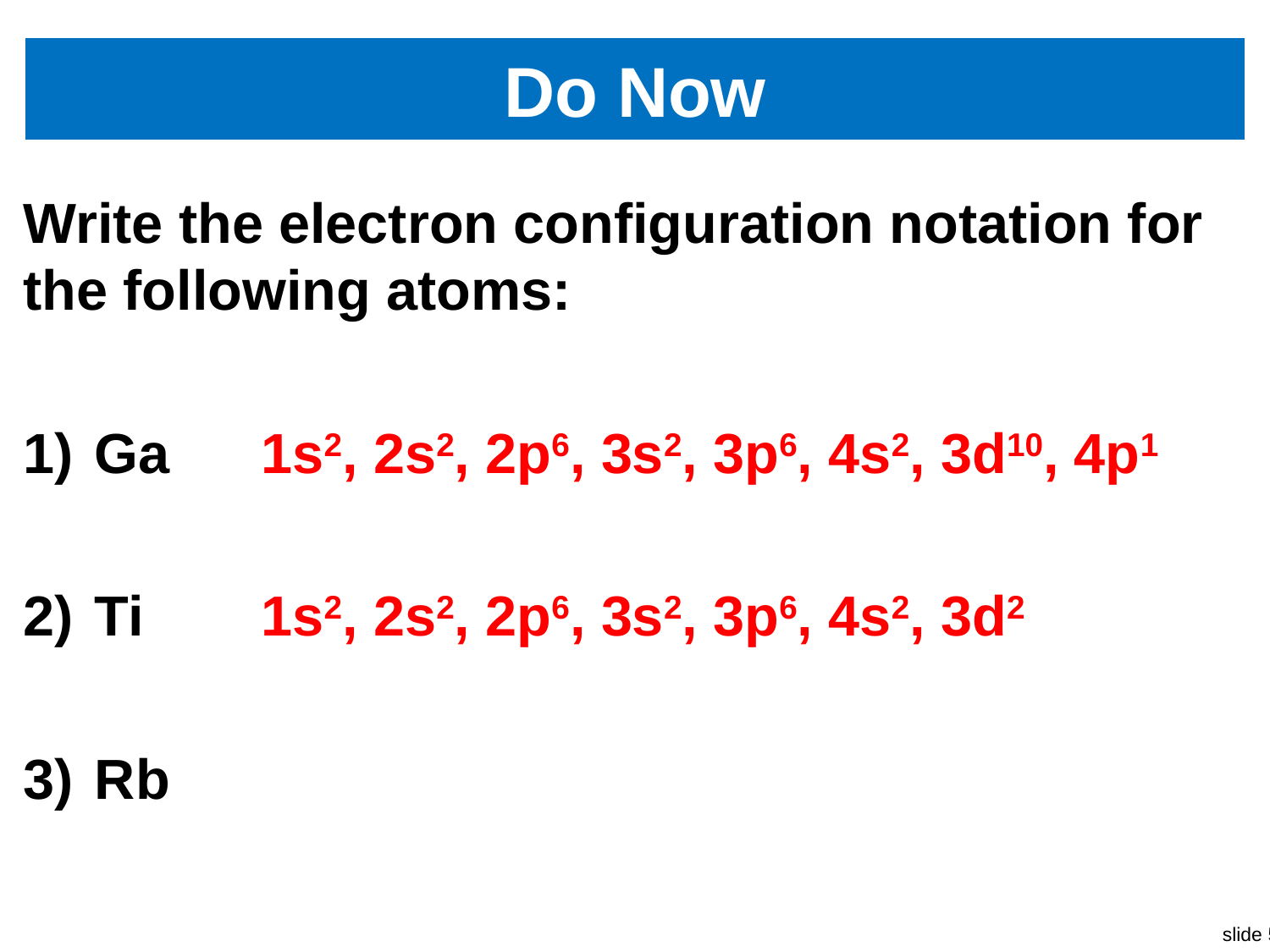

# Do Now
Write the electron configuration notation for the following atoms:
Ga	1s2, 2s2, 2p6, 3s2, 3p6, 4s2, 3d10, 4p1
Ti	1s2, 2s2, 2p6, 3s2, 3p6, 4s2, 3d2
Rb